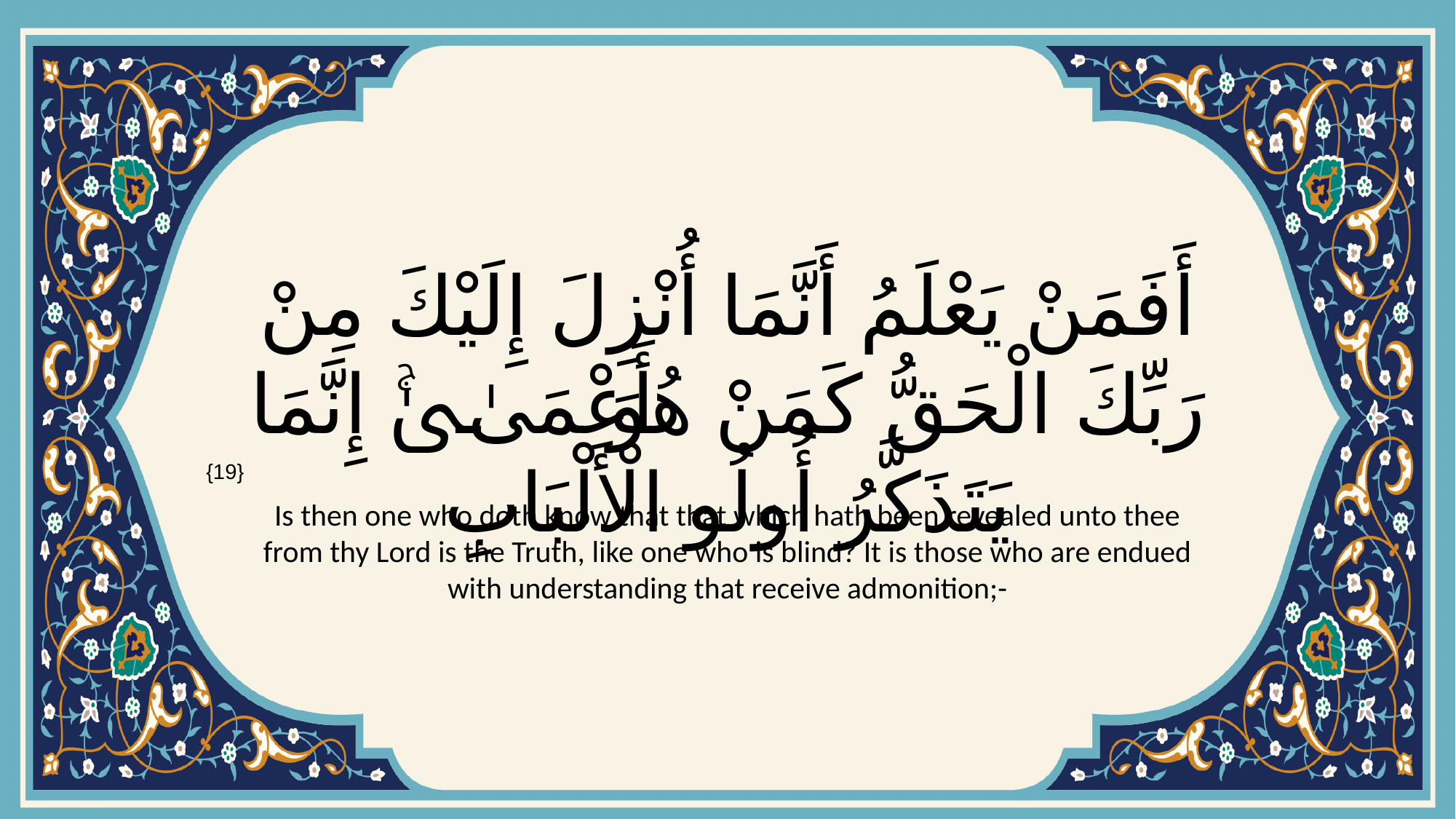

# أَفَمَنْ يَعْلَمُ أَنَّمَا أُنْزِلَ إِلَيْكَ مِنْ رَبِّكَ الْحَقُّ كَمَنْ هُوَ أَعْمَىٰۚ إِنَّمَا يَتَذَكَّرُ أُولُو الْأَلْبَابِ
{19}
Is then one who doth know that that which hath been revealed unto thee from thy Lord is the Truth, like one who is blind? It is those who are endued with understanding that receive admonition;-